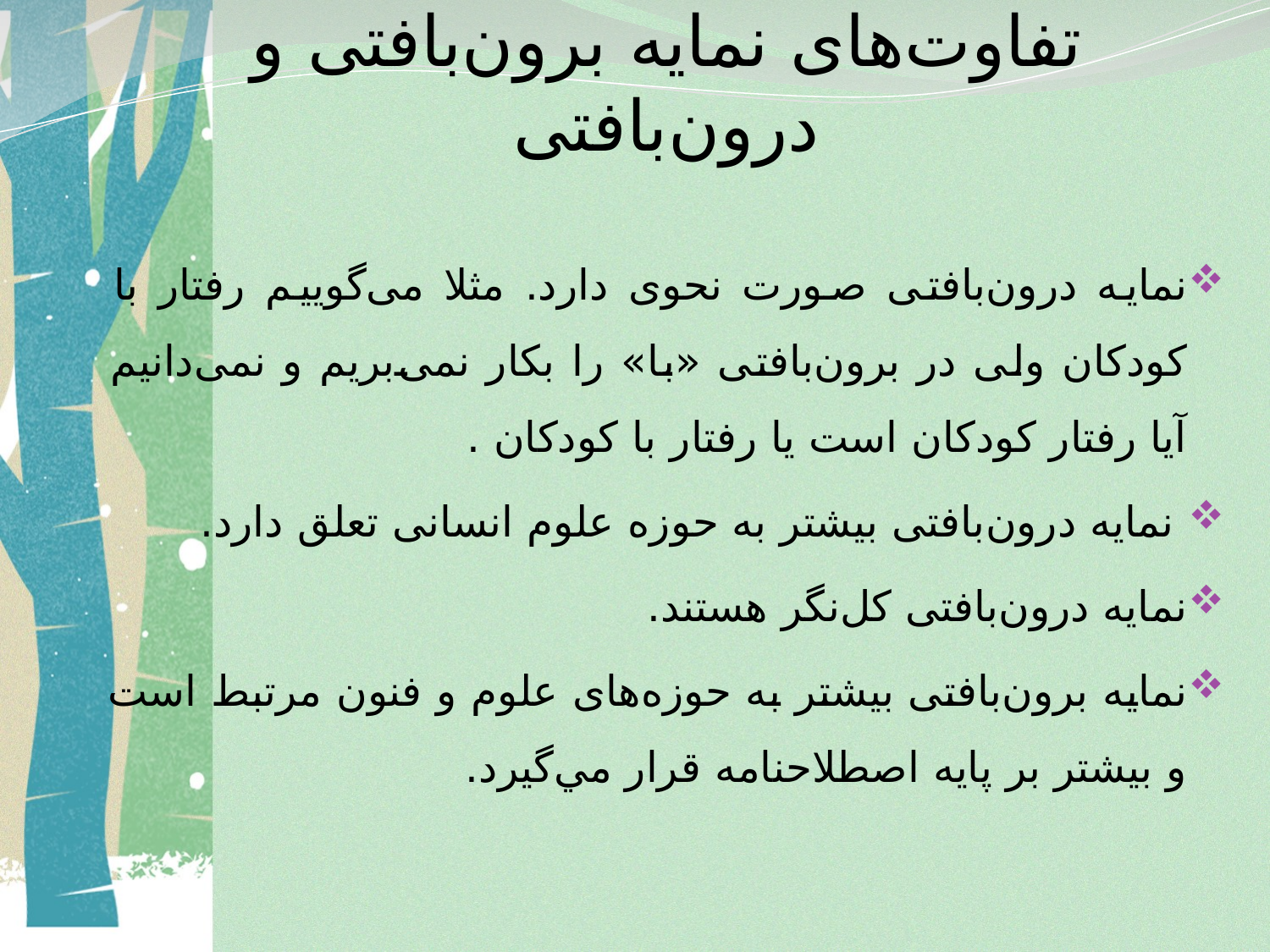

# تفاوت‌های نمایه برون‌بافتی و درون‌بافتی
نمایه درون‌بافتی صورت نحوی دارد. مثلا می‌گوییم رفتار با کودکان ولی در برون‌بافتی «با» را بکار نمی‌بریم و نمی‌دانیم آیا رفتار کودکان است یا رفتار با کودکان .
 نمایه درون‌بافتی بیشتر به حوزه علوم انسانی تعلق دارد.
نمایه درون‌بافتی کل‌نگر هستند.
نمایه برون‌بافتی بیشتر به حوزه‌های علوم و فنون مرتبط است و بيشتر بر پايه اصطلاحنامه قرار مي‌گيرد.